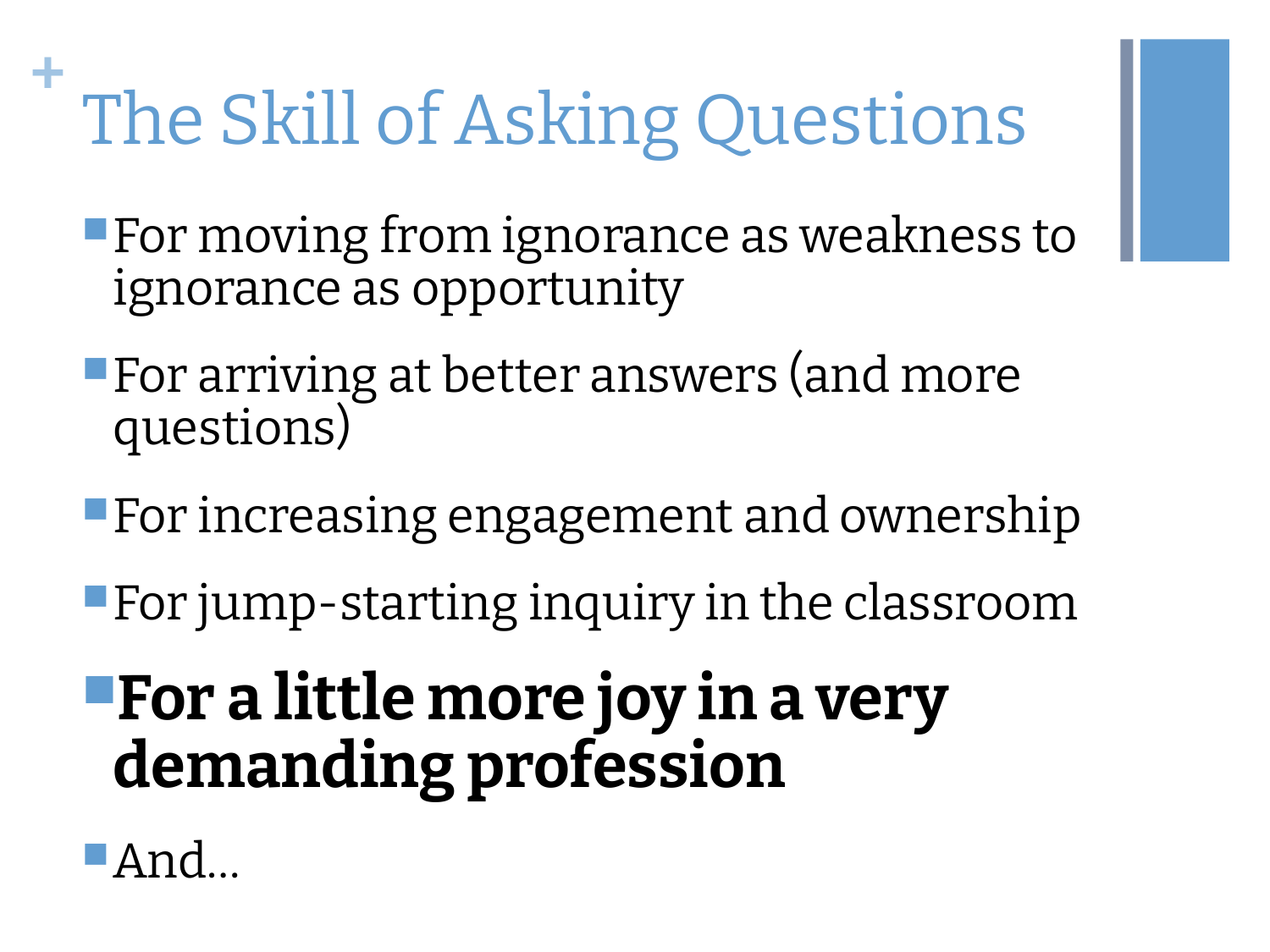

# The Skill of Asking Questions
For moving from ignorance as weakness to ignorance as opportunity
For arriving at better answers (and more questions)
For increasing engagement and ownership
For jump-starting inquiry in the classroom
For a little more joy in a very demanding profession
And…